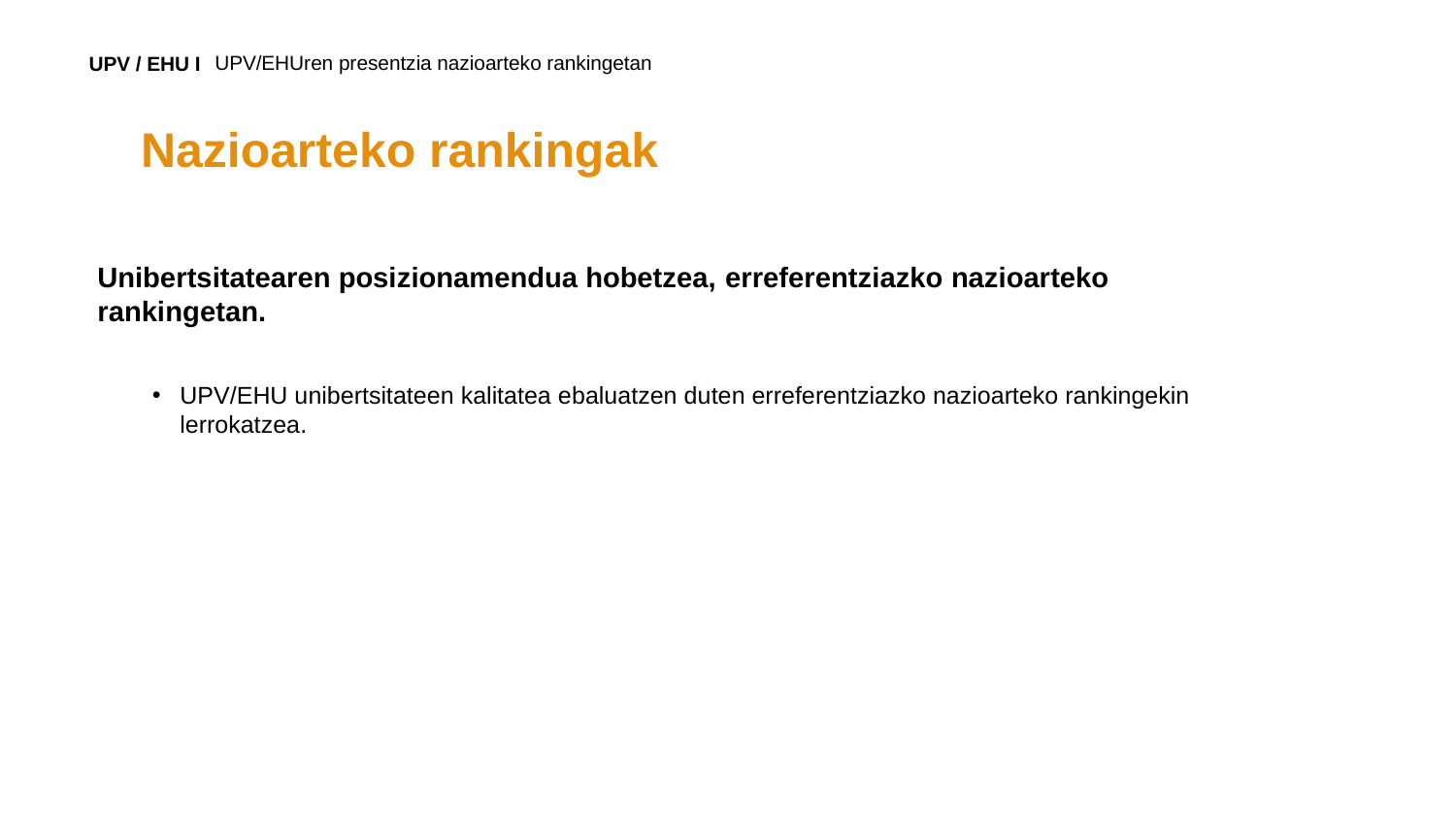

UPV/EHUren presentzia nazioarteko rankingetan

Nazioarteko rankingak
Unibertsitatearen posizionamendua hobetzea, erreferentziazko nazioarteko rankingetan.

UPV/EHU unibertsitateen kalitatea ebaluatzen duten erreferentziazko nazioarteko rankingekin lerrokatzea.